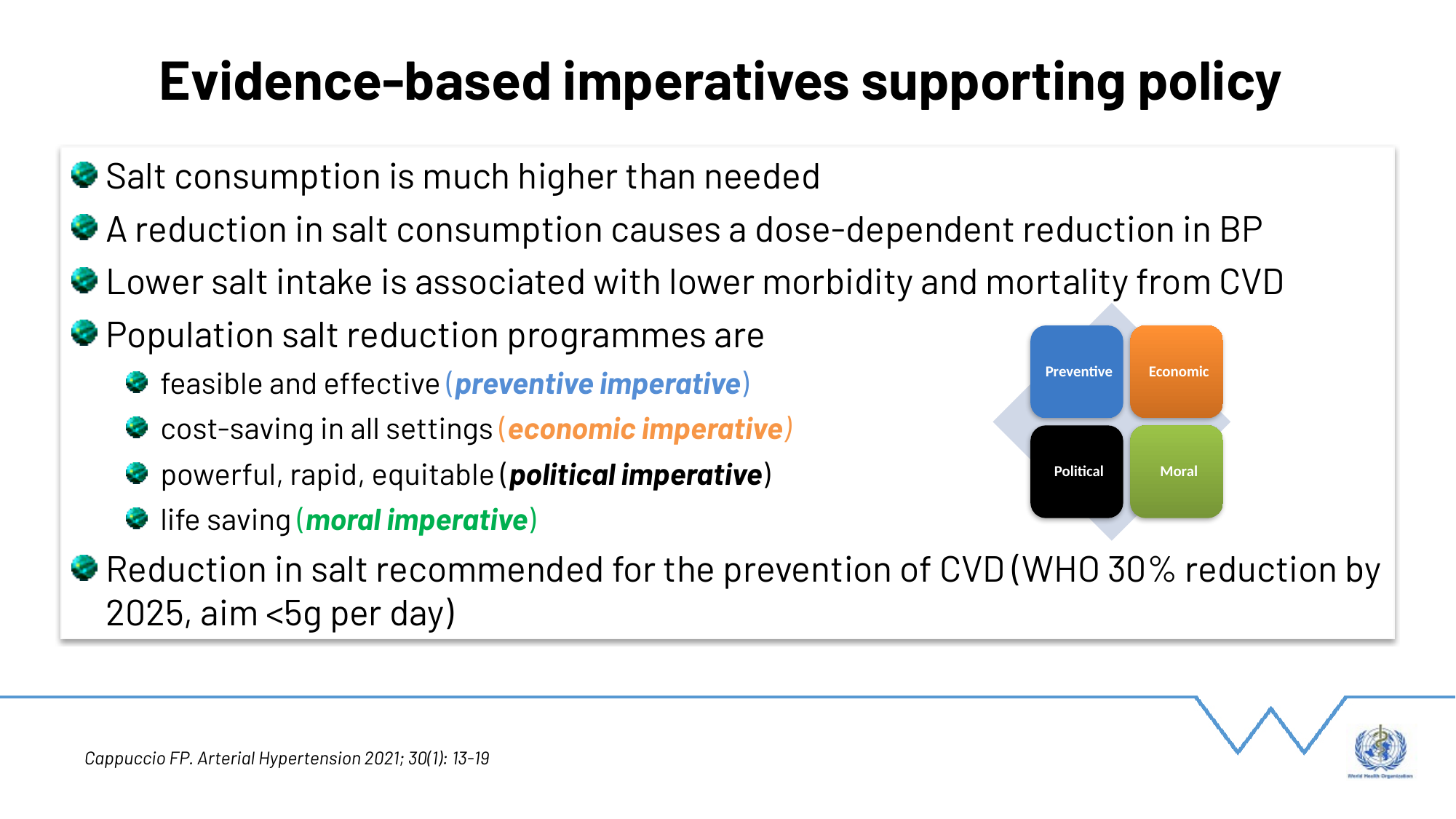

Evidence-based imperatives supporting policy
Salt consumption is much higher than needed
A reduction in salt consumption causes a dose-dependent reduction in BP
Lower salt intake is associated with lower morbidity and mortality from CVD
Population salt reduction programmes are
feasible and effective (preventive imperative)
cost-saving in all settings (economic imperative)
powerful, rapid, equitable (political imperative)
life saving (moral imperative)
Reduction in salt recommended for the prevention of CVD (WHO 30% reduction by 2025, aim <5g per day)
Preventive
Economic
Political
Moral
Cappuccio FP. Arterial Hypertension 2021; 30(1): 13-19